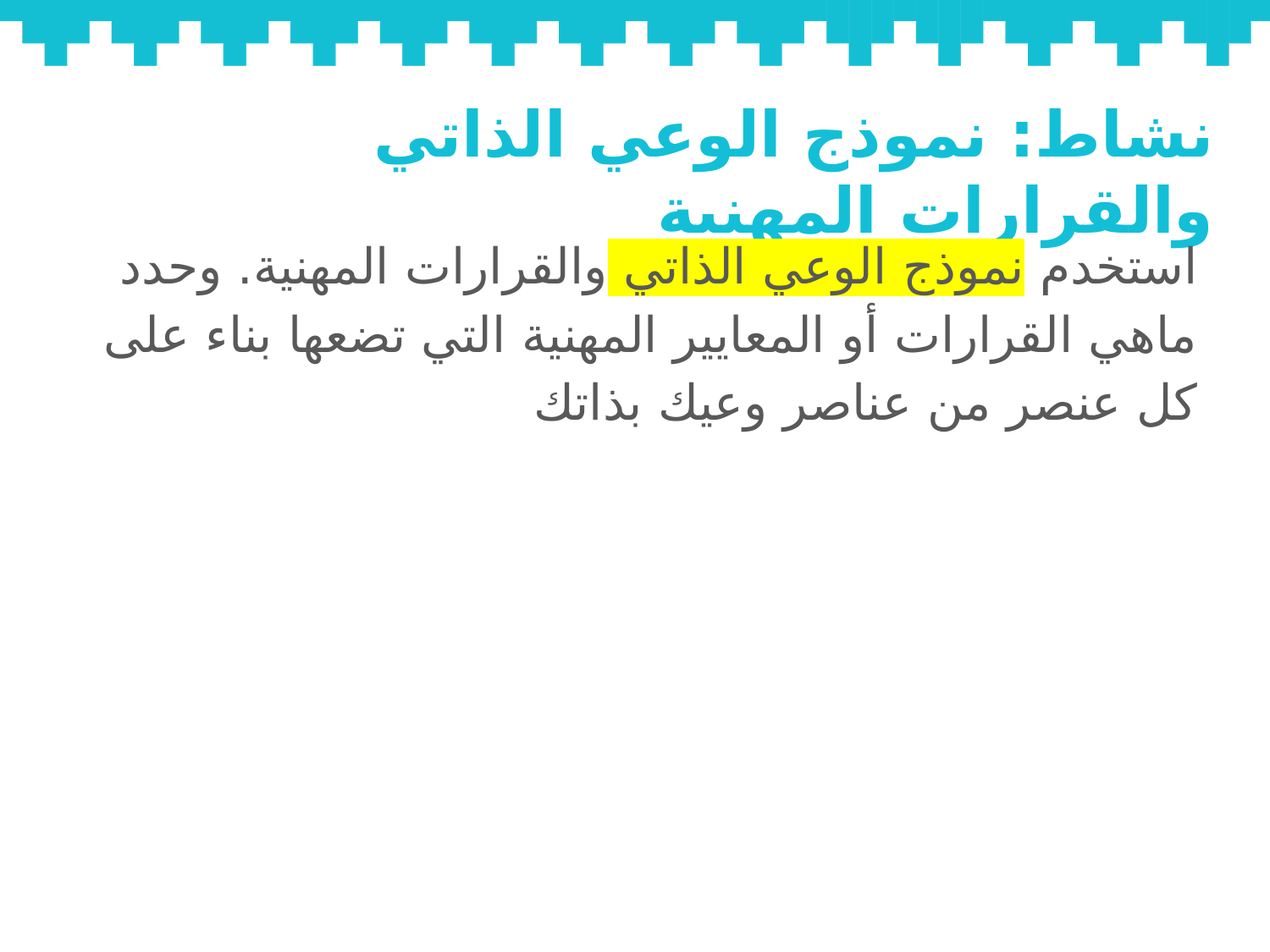

# نشاط: نموذج الوعي الذاتي والقرارات المهنية
استخدم نموذج الوعي الذاتي والقرارات المهنية. وحدد ماهي القرارات أو المعايير المهنية التي تضعها بناء على كل عنصر من عناصر وعيك بذاتك